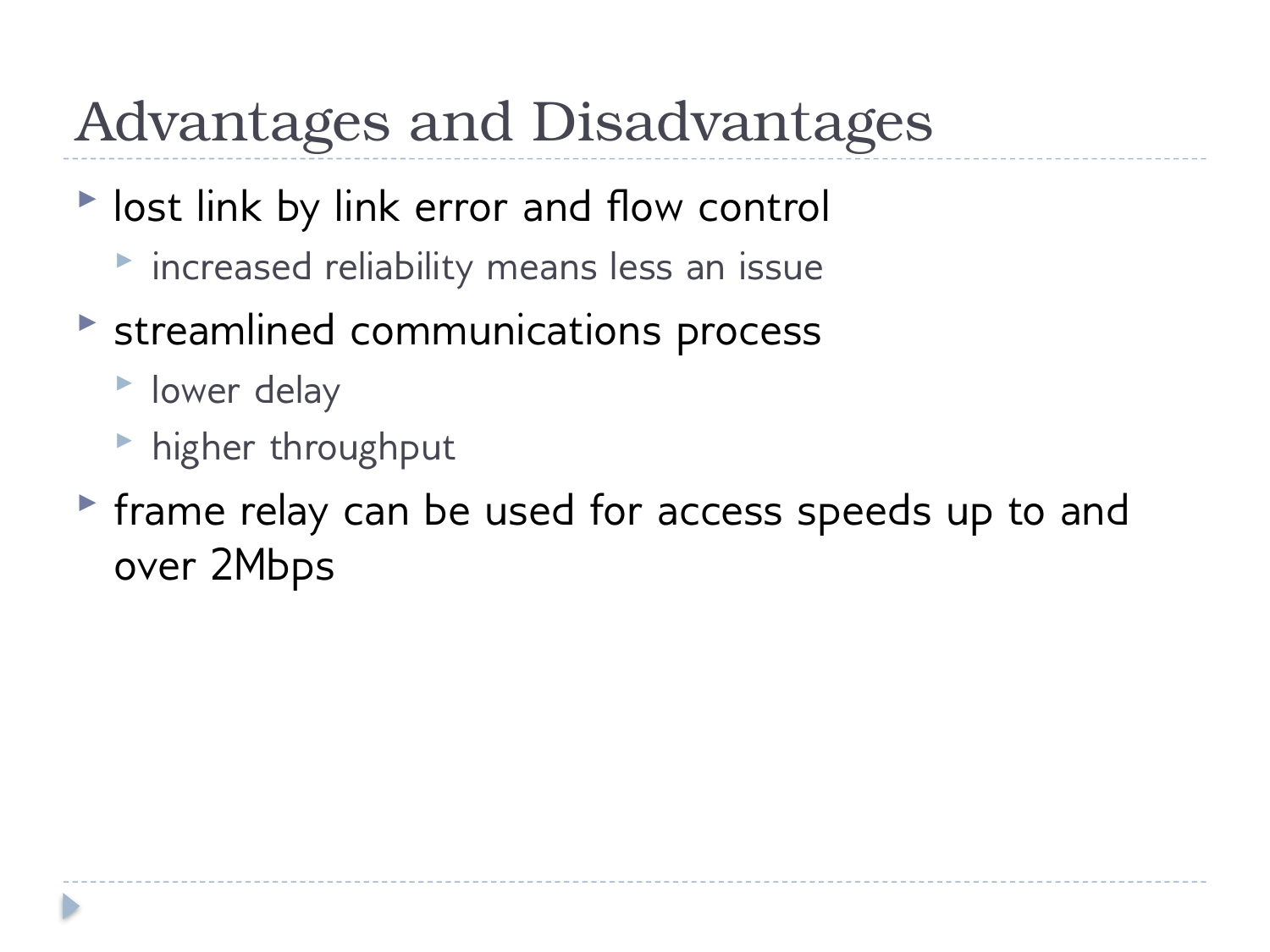

# Advantages and Disadvantages
lost link by link error and flow control
increased reliability means less an issue
streamlined communications process
lower delay
higher throughput
frame relay can be used for access speeds up to and over 2Mbps